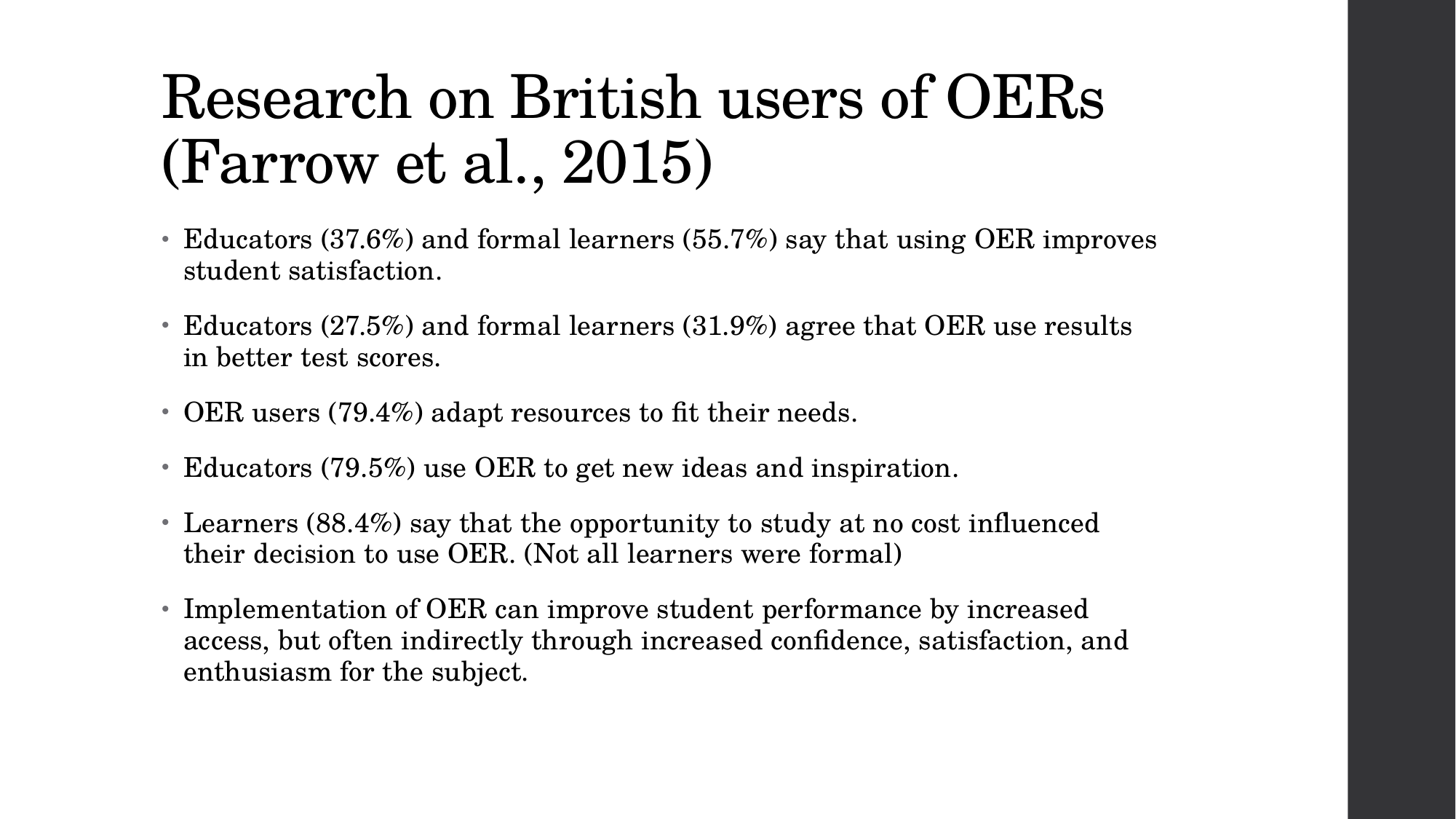

# Research on British users of OERs (Farrow et al., 2015)
Educators (37.6%) and formal learners (55.7%) say that using OER improves student satisfaction.
Educators (27.5%) and formal learners (31.9%) agree that OER use results in better test scores.
OER users (79.4%) adapt resources to fit their needs.
Educators (79.5%) use OER to get new ideas and inspiration.
Learners (88.4%) say that the opportunity to study at no cost influenced their decision to use OER. (Not all learners were formal)
Implementation of OER can improve student performance by increased access, but often indirectly through increased confidence, satisfaction, and enthusiasm for the subject.